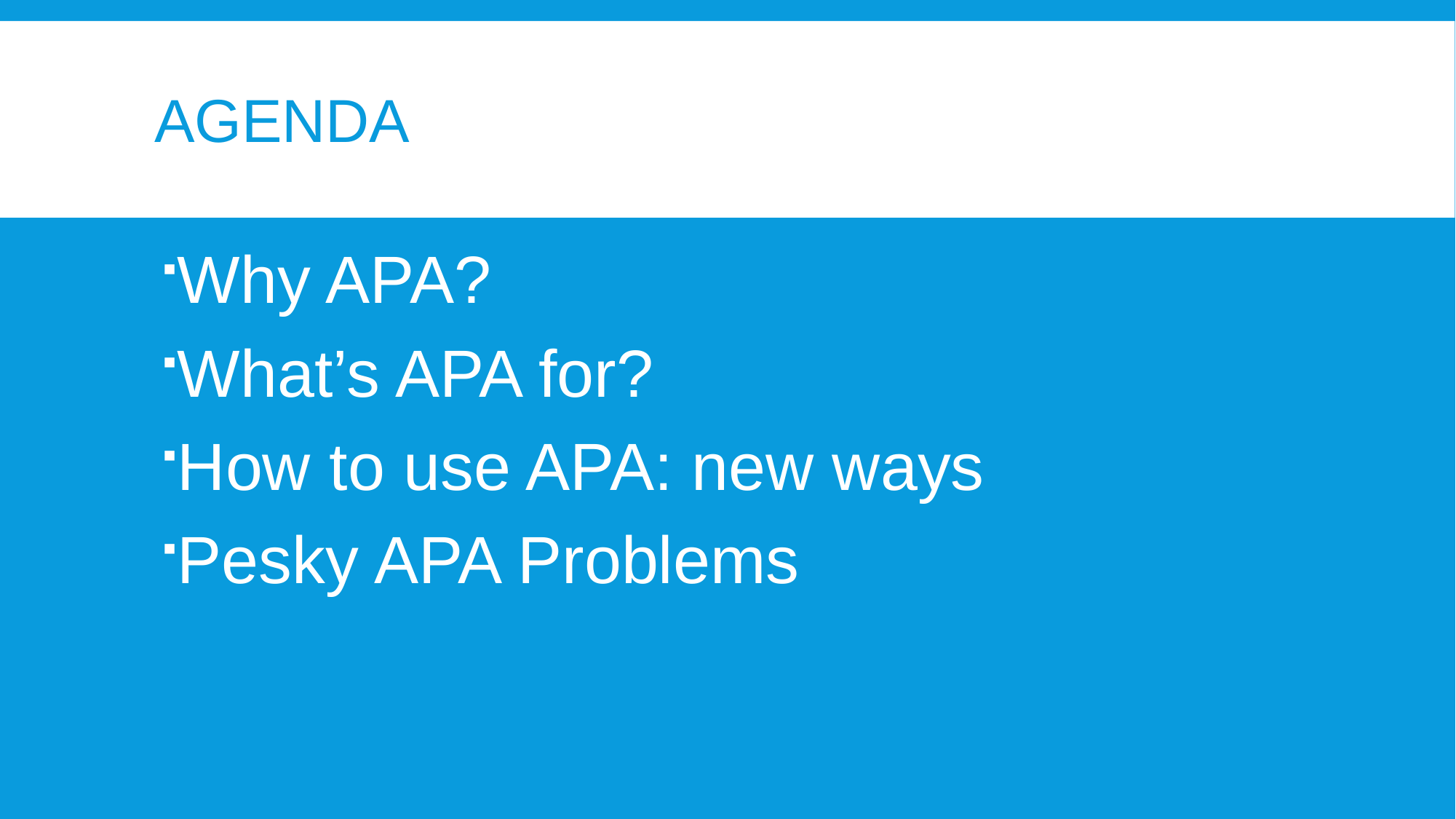

# AGENDA
Why APA?
What’s APA for?
How to use APA: new ways
Pesky APA Problems